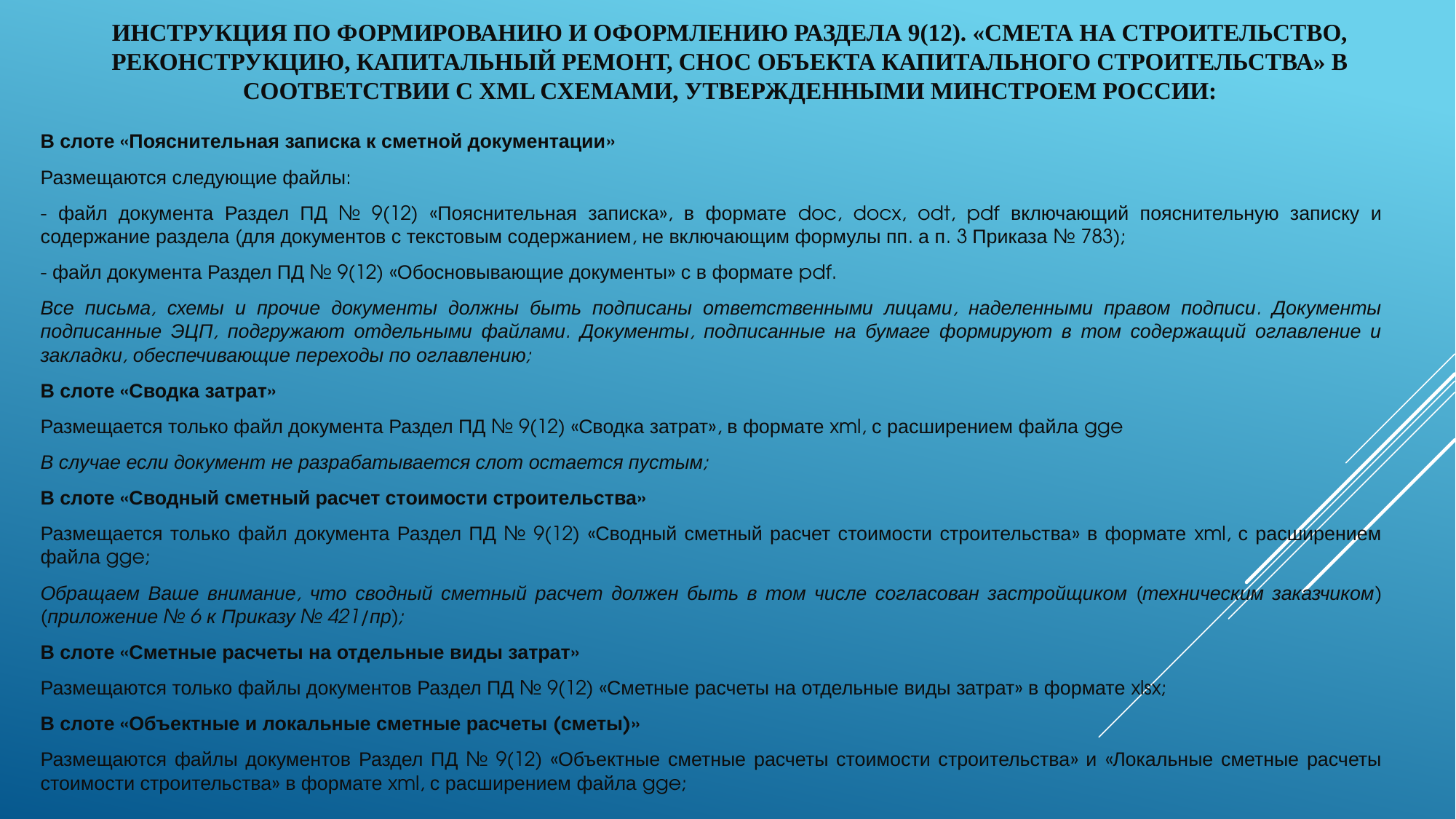

# Инструкция по Формированию и оформлению раздела 9(12). «Смета на строительство, реконструкцию, капитальный ремонт, снос объекта капитального строительства» в соответствии с xml схемами, утвержденными Минстроем России:
В слоте «Пояснительная записка к сметной документации»
Размещаются следующие файлы:
- файл документа Раздел ПД № 9(12) «Пояснительная записка», в формате doc, docx, odt, pdf включающий пояснительную записку и содержание раздела (для документов с текстовым содержанием, не включающим формулы пп. а п. 3 Приказа № 783);
- файл документа Раздел ПД № 9(12) «Обосновывающие документы» с в формате pdf.
Все письма, схемы и прочие документы должны быть подписаны ответственными лицами, наделенными правом подписи. Документы подписанные ЭЦП, подгружают отдельными файлами. Документы, подписанные на бумаге формируют в том содержащий оглавление и закладки, обеспечивающие переходы по оглавлению;
В слоте «Сводка затрат»
Размещается только файл документа Раздел ПД № 9(12) «Сводка затрат», в формате xml, с расширением файла gge
В случае если документ не разрабатывается слот остается пустым;
В слоте «Сводный сметный расчет стоимости строительства»
Размещается только файл документа Раздел ПД № 9(12) «Сводный сметный расчет стоимости строительства» в формате xml, с расширением файла gge;
Обращаем Ваше внимание, что сводный сметный расчет должен быть в том числе согласован застройщиком (техническим заказчиком) (приложение № 6 к Приказу № 421/пр);
В слоте «Сметные расчеты на отдельные виды затрат»
Размещаются только файлы документов Раздел ПД № 9(12) «Сметные расчеты на отдельные виды затрат» в формате xlsx;
В слоте «Объектные и локальные сметные расчеты (сметы)»
Размещаются файлы документов Раздел ПД № 9(12) «Объектные сметные расчеты стоимости строительства» и «Локальные сметные расчеты стоимости строительства» в формате xml, с расширением файла gge;